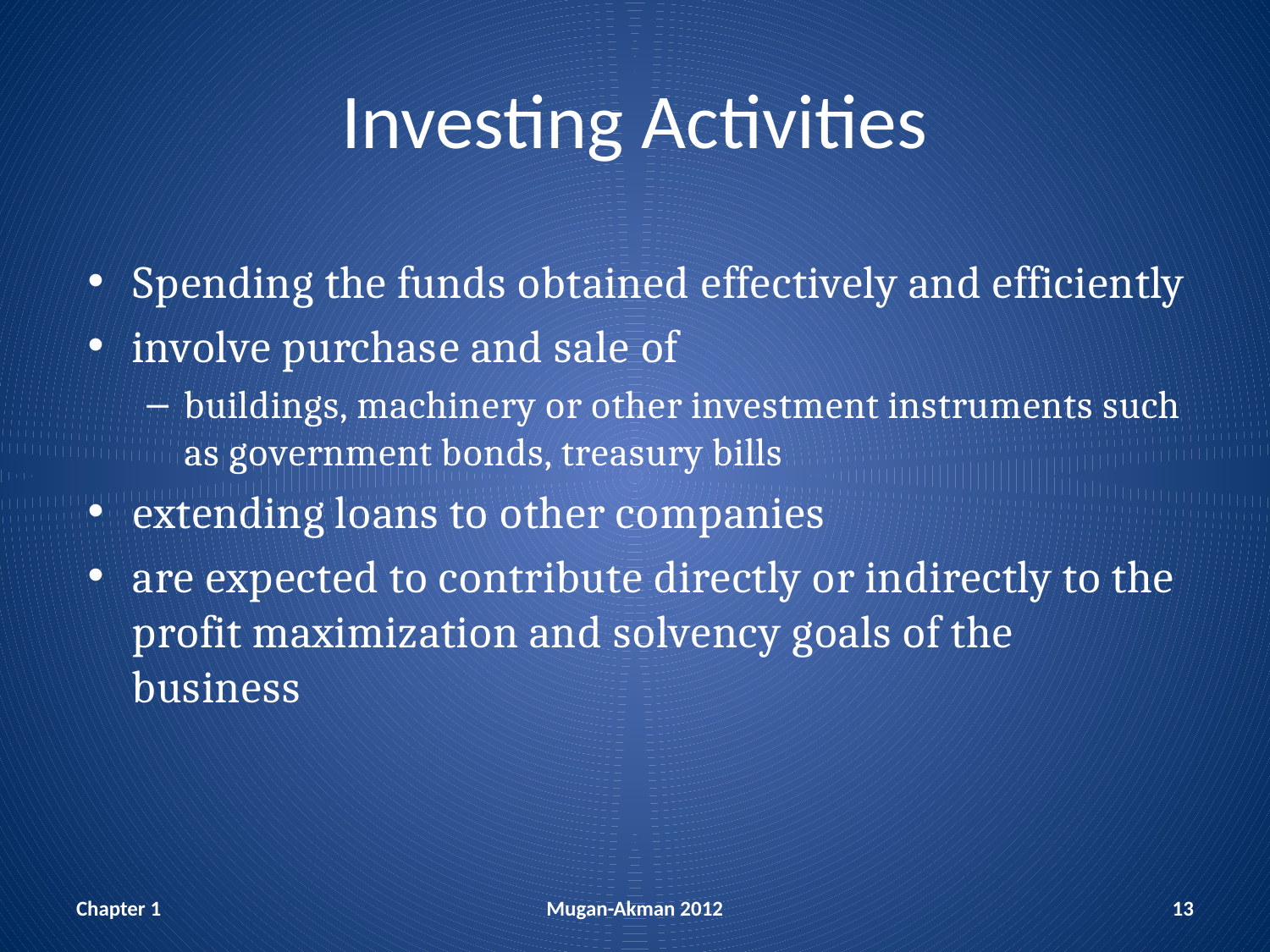

# Investing Activities
Spending the funds obtained effectively and efficiently
involve purchase and sale of
buildings, machinery or other investment instruments such as government bonds, treasury bills
extending loans to other companies
are expected to contribute directly or indirectly to the profit maximization and solvency goals of the business
Chapter 1
Mugan-Akman 2012
13